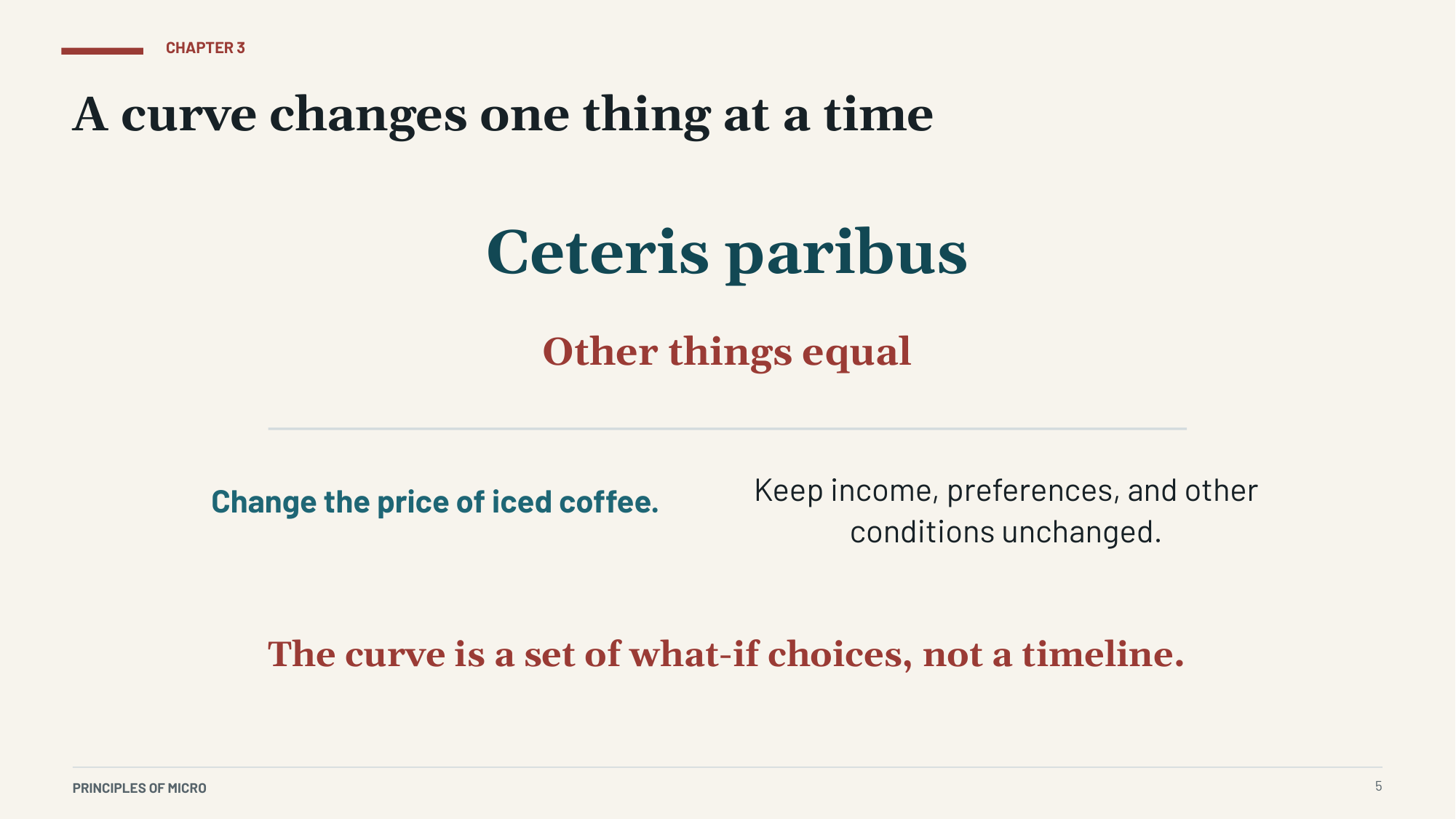

CHAPTER 3

A curve changes one thing at a time
Ceteris paribus
Other things equal

Keep income, preferences, and other conditions unchanged.
Change the price of iced coffee.
The curve is a set of what-if choices, not a timeline.

5
PRINCIPLES OF MICRO